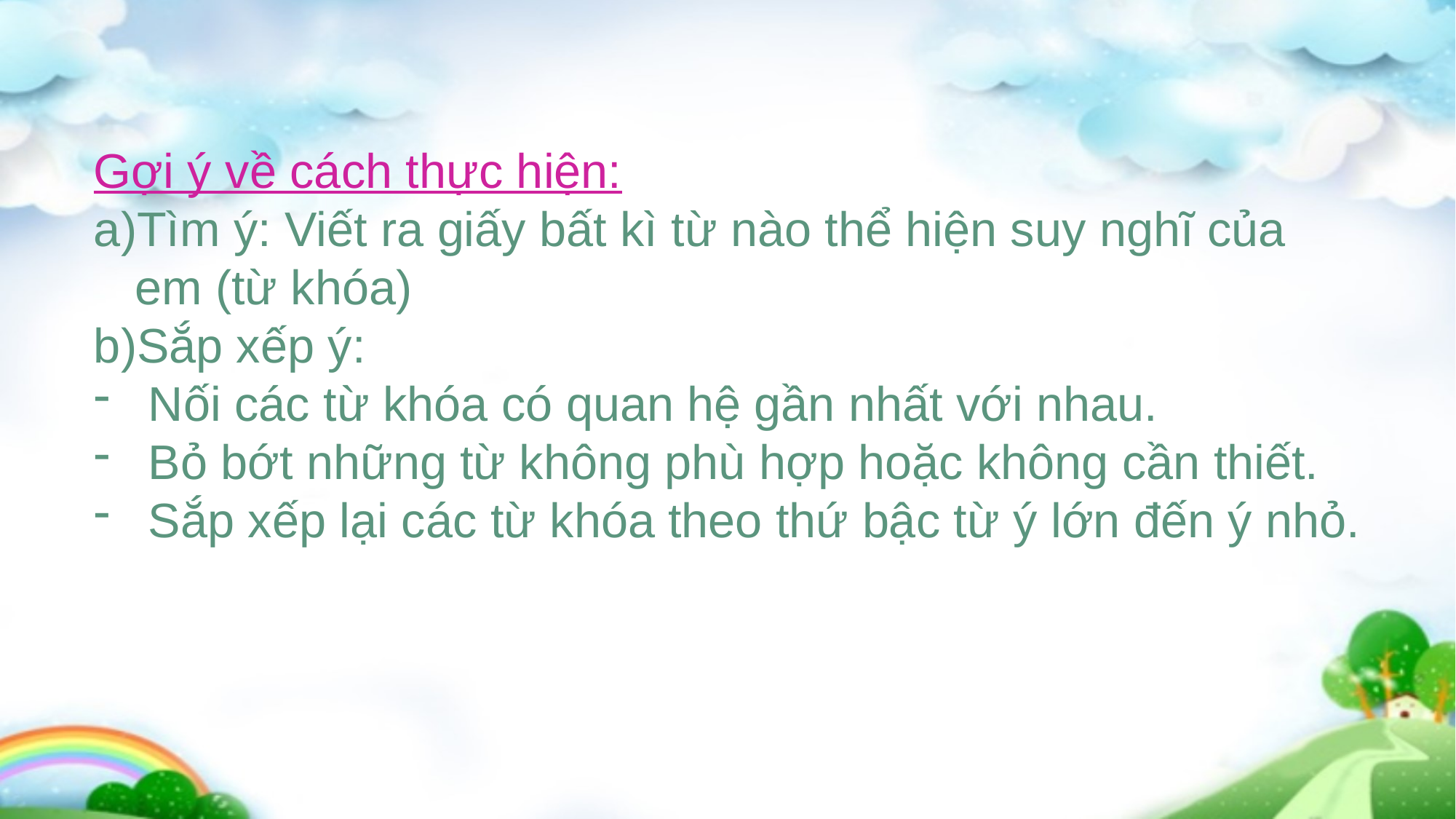

Gợi ý về cách thực hiện:
Tìm ý: Viết ra giấy bất kì từ nào thể hiện suy nghĩ của em (từ khóa)
Sắp xếp ý:
Nối các từ khóa có quan hệ gần nhất với nhau.
Bỏ bớt những từ không phù hợp hoặc không cần thiết.
Sắp xếp lại các từ khóa theo thứ bậc từ ý lớn đến ý nhỏ.